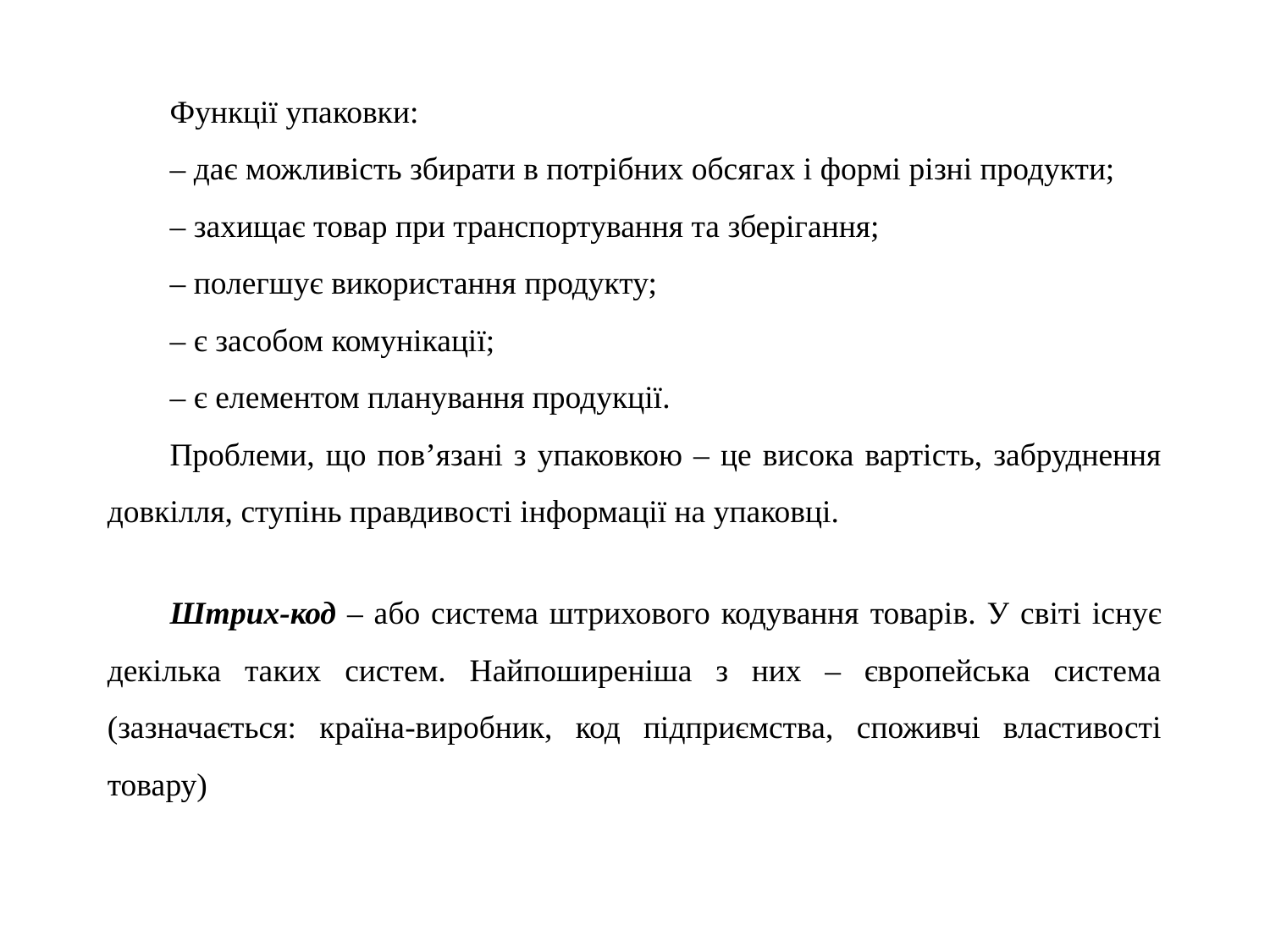

Функції упаковки:
– дає можливість збирати в потрібних обсягах і формі різні продукти;
– захищає товар при транспортування та зберігання;
– полегшує використання продукту;
– є засобом комунікації;
– є елементом планування продукції.
Проблеми, що пов’язані з упаковкою – це висока вартість, забруднення довкілля, ступінь правдивості інформації на упаковці.

Штрих-код – або система штрихового кодування товарів. У світі існує декілька таких систем. Найпоширеніша з них – європейська система (зазначається: країна-виробник, код підприємства, споживчі властивості товару)